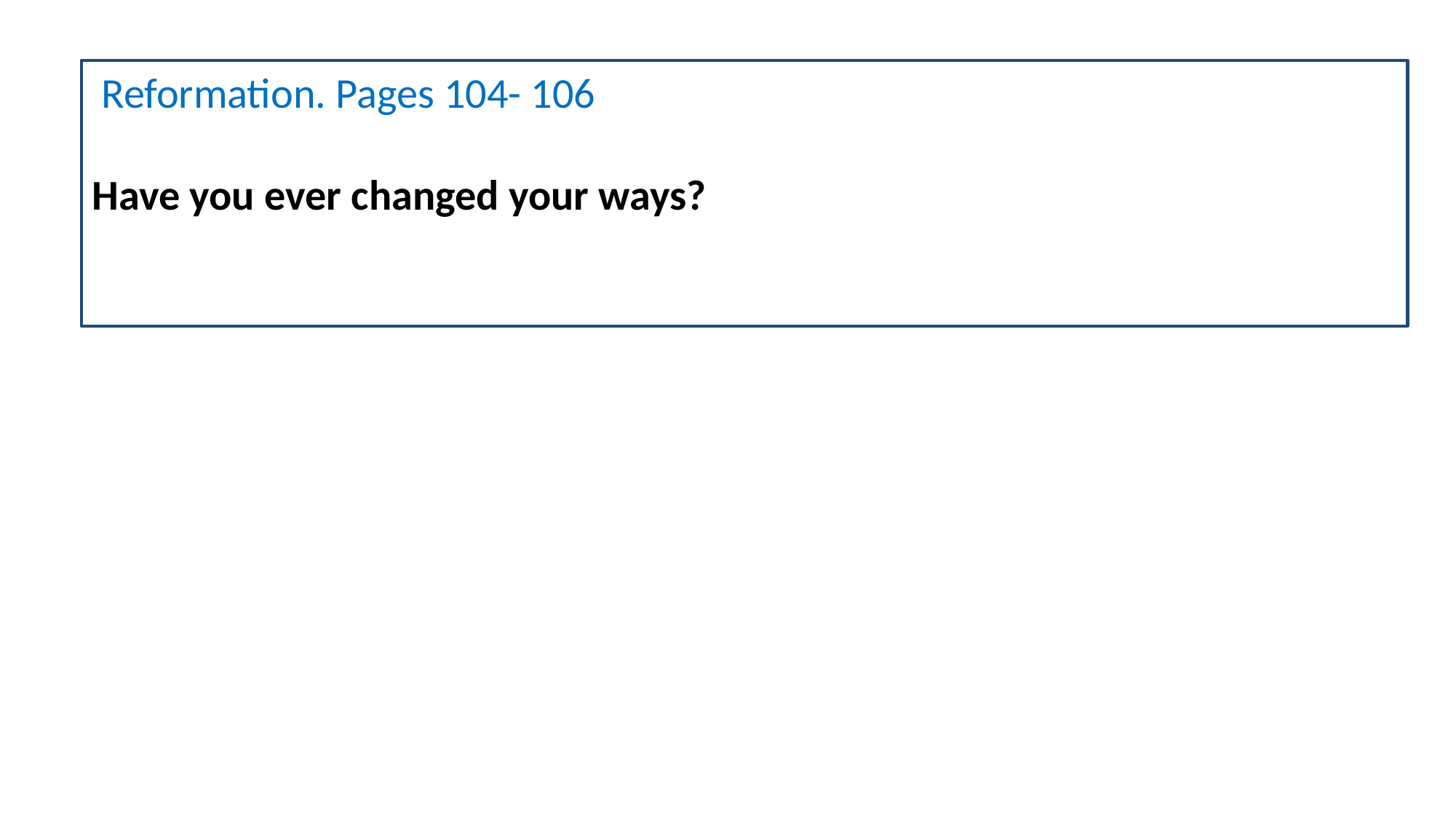

Reformation. Pages 104- 106

Have you ever changed your ways?